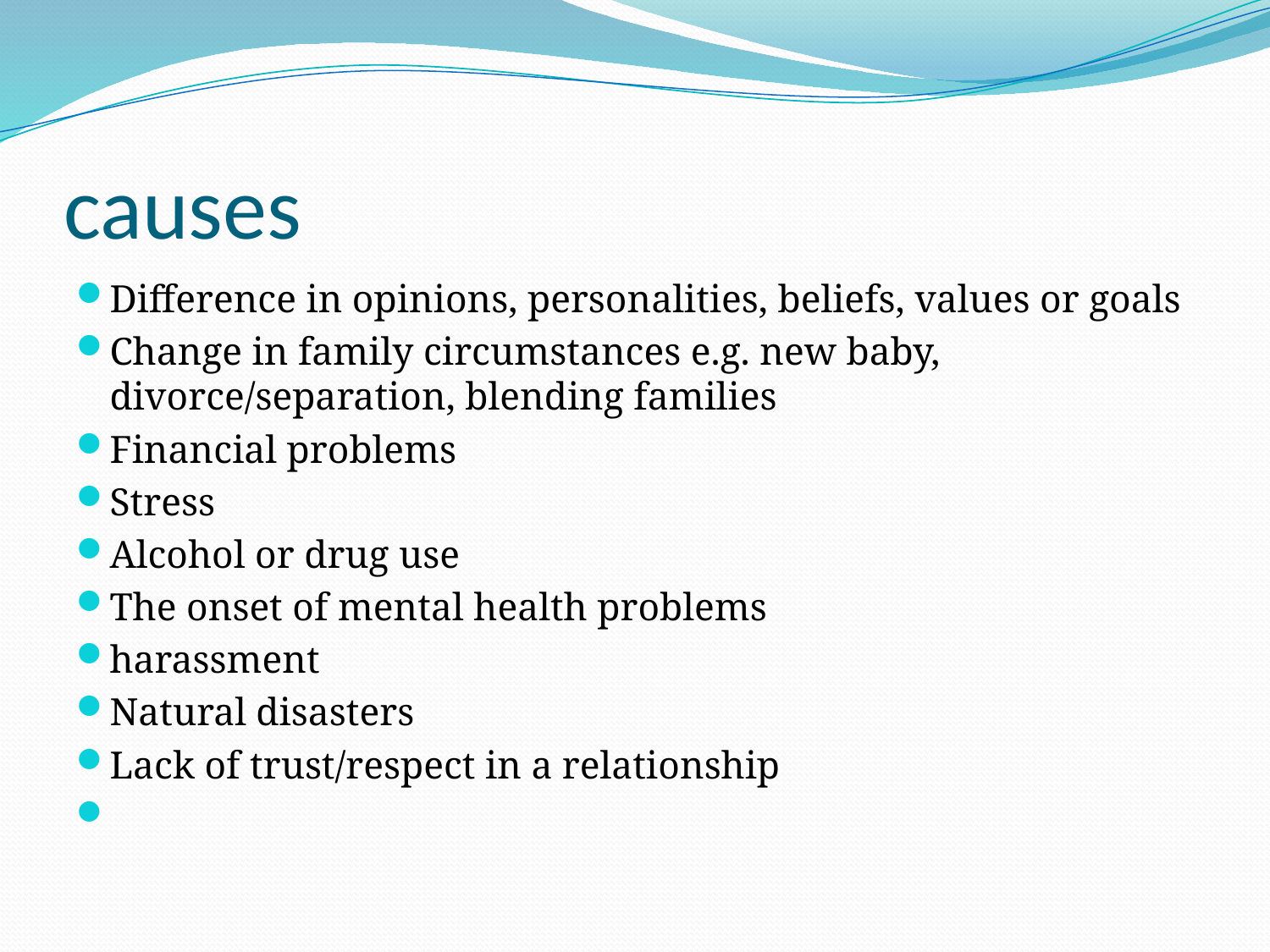

# causes
Difference in opinions, personalities, beliefs, values or goals
Change in family circumstances e.g. new baby, divorce/separation, blending families
Financial problems
Stress
Alcohol or drug use
The onset of mental health problems
harassment
Natural disasters
Lack of trust/respect in a relationship